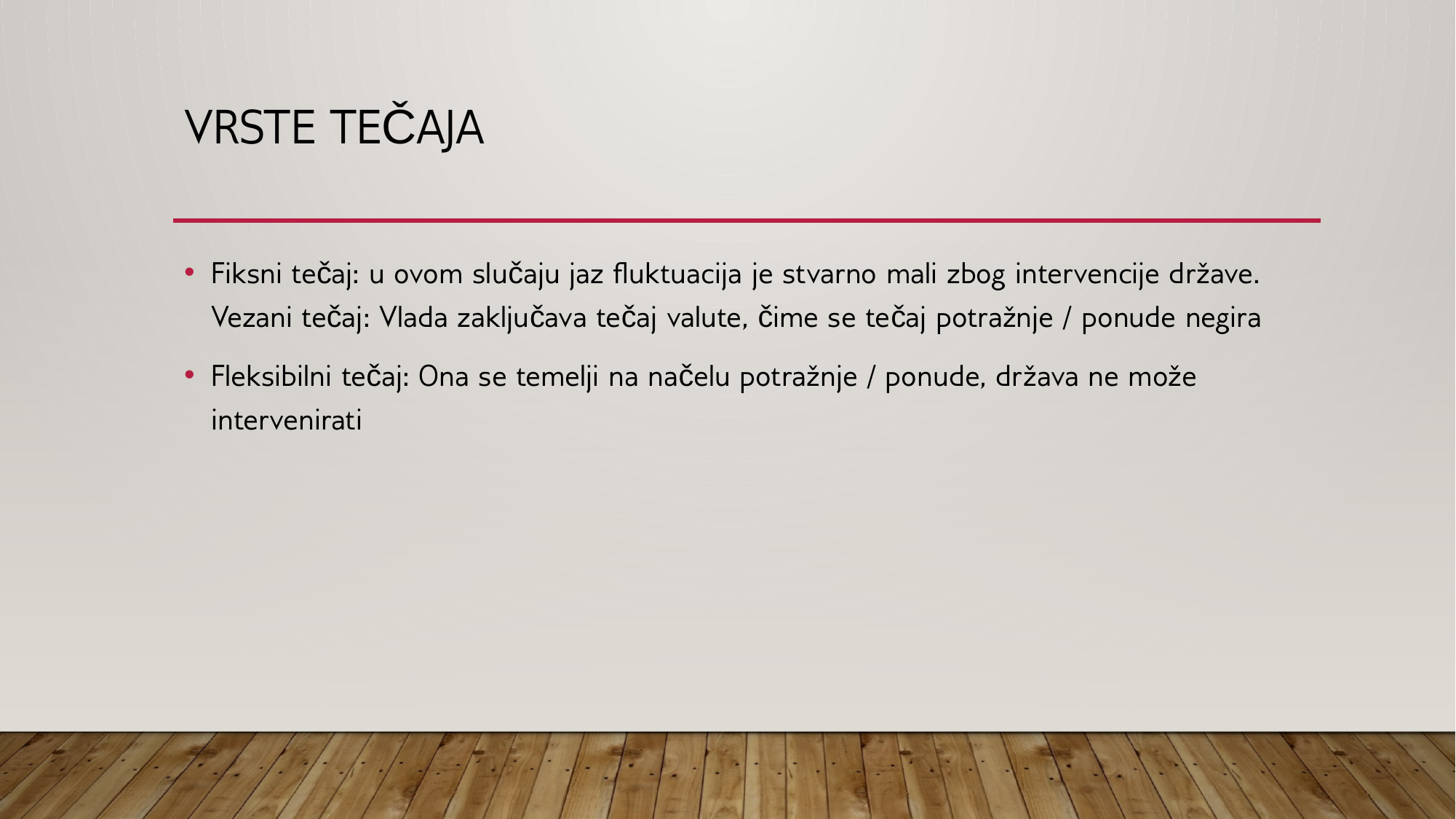

# VRSTE TEČAJA
Fiksni tečaj: u ovom slučaju jaz fluktuacija je stvarno mali zbog intervencije države. Vezani tečaj: Vlada zaključava tečaj valute, čime se tečaj potražnje / ponude negira
Fleksibilni tečaj: Ona se temelji na načelu potražnje / ponude, država ne može intervenirati